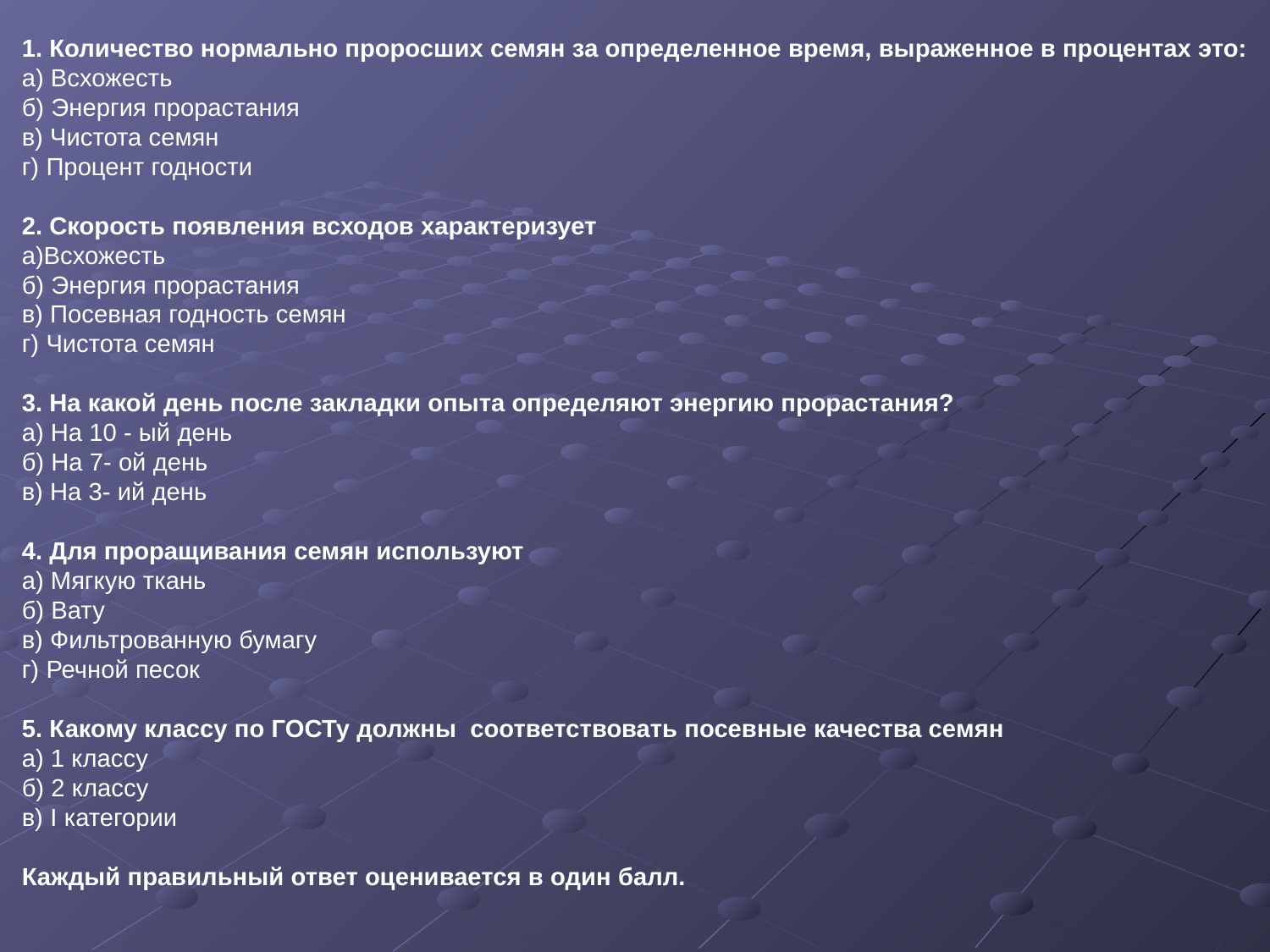

1. Количество нормально проросших семян за определенное время, выраженное в процентах это:
а) Всхожесть
б) Энергия прорастания
в) Чистота семян
г) Процент годности

2. Скорость появления всходов характеризует
а)Всхожесть
б) Энергия прорастания
в) Посевная годность семян
г) Чистота семян

3. На какой день после закладки опыта определяют энергию прорастания?
а) На 10 - ый день
б) На 7- ой день
в) На 3- ий день

4. Для проращивания семян используют
а) Мягкую ткань
б) Вату
в) Фильтрованную бумагу
г) Речной песок

5. Какому классу по ГОСТу должны  соответствовать посевные качества семян
а) 1 классу
б) 2 классу
в) I категории

Каждый правильный ответ оценивается в один балл.